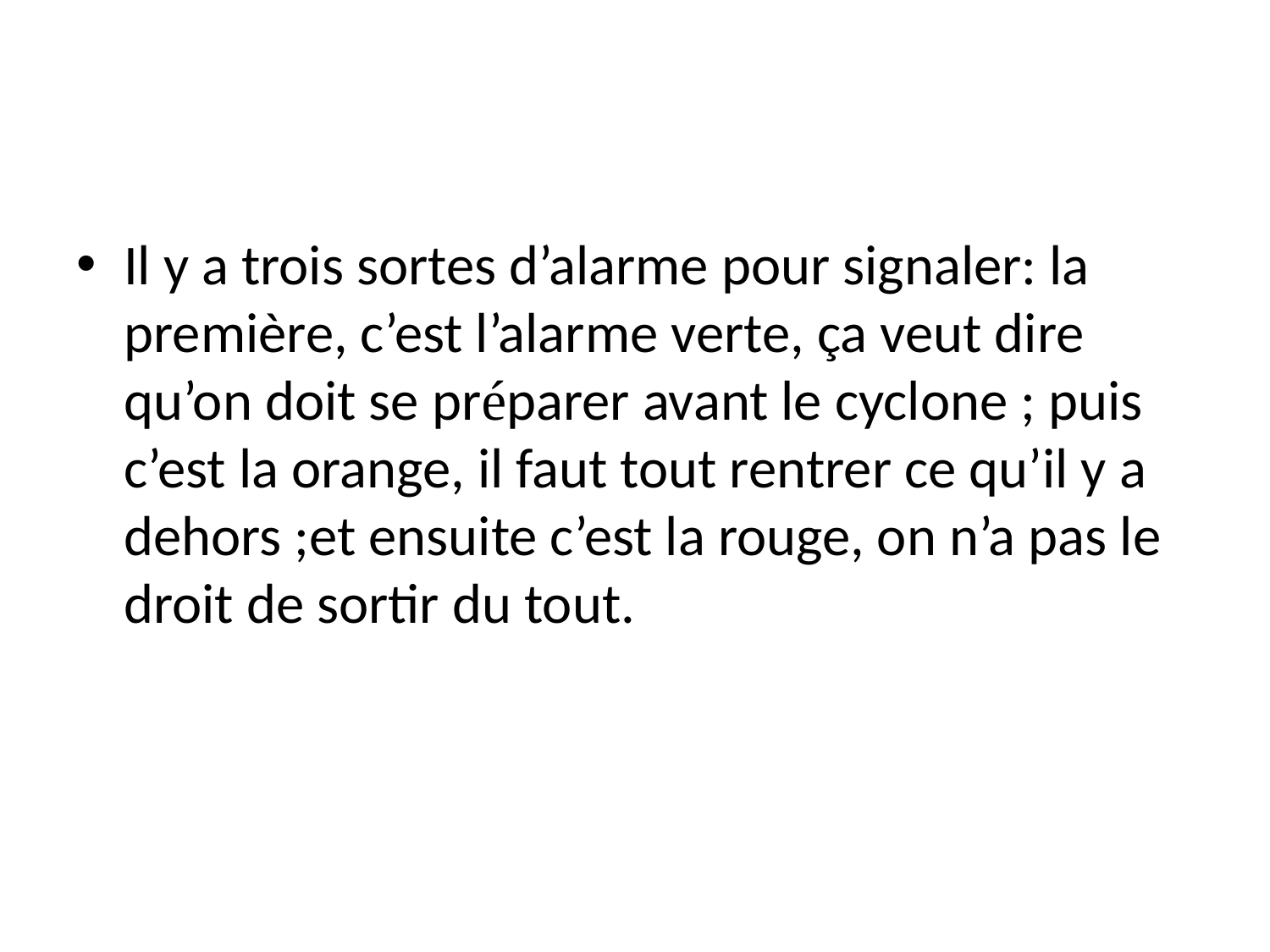

#
Il y a trois sortes d’alarme pour signaler: la première, c’est l’alarme verte, ça veut dire qu’on doit se préparer avant le cyclone ; puis c’est la orange, il faut tout rentrer ce qu’il y a dehors ;et ensuite c’est la rouge, on n’a pas le droit de sortir du tout.